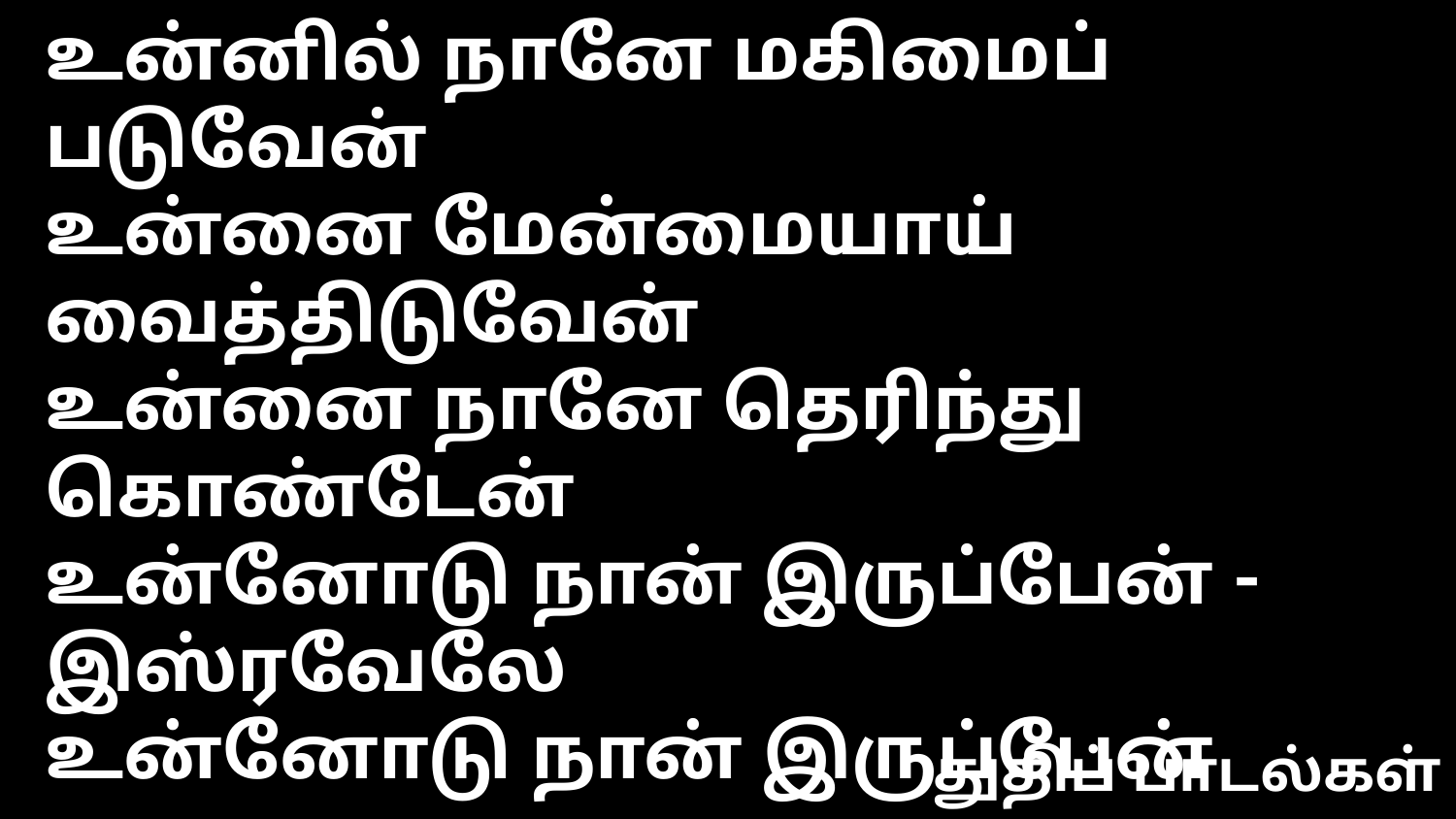

உன்னில் நானே மகிமைப் படுவேன்
உன்னை மேன்மையாய் வைத்திடுவேன்
உன்னை நானே தெரிந்து கொண்டேன்
உன்னோடு நான் இருப்பேன் - இஸ்ரவேலே
உன்னோடு நான் இருப்பேன்

துதிப் பாடல்கள்